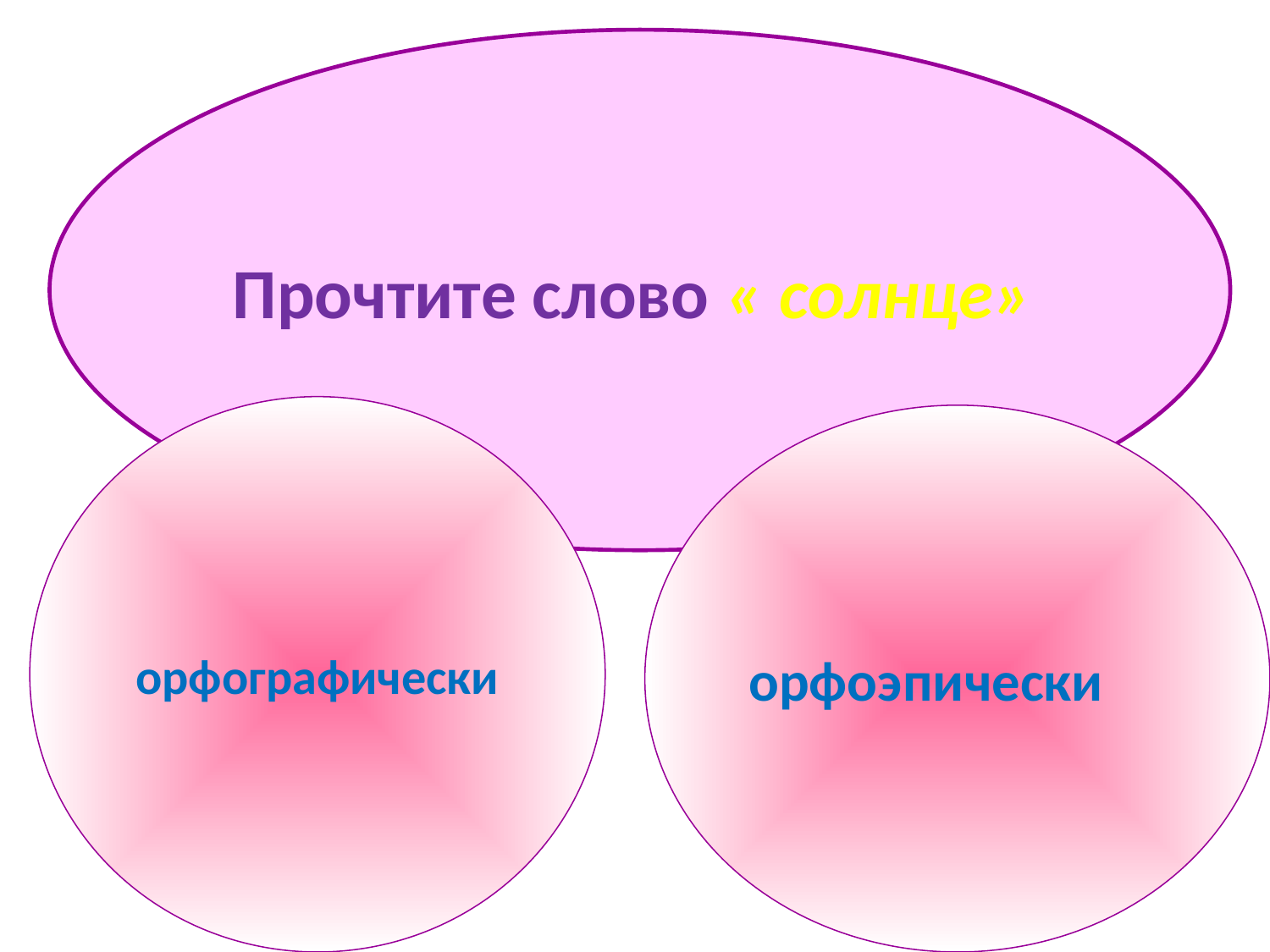

Прочтите слово « солнце»
#

орфографически
орфоэпически